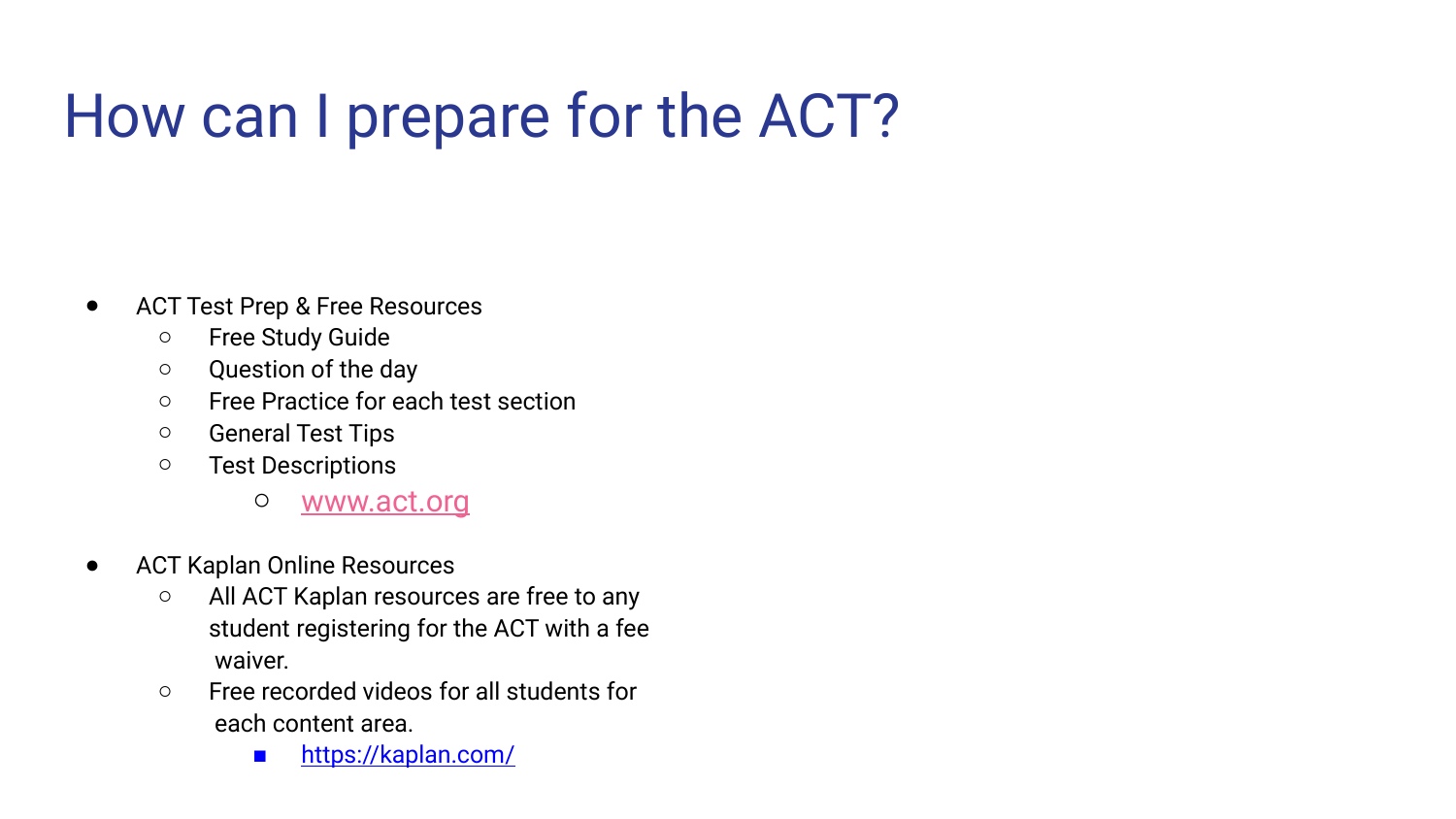

# How can I prepare for the ACT?

ACT Test Prep & Free Resources
Free Study Guide
Question of the day
Free Practice for each test section
General Test Tips
Test Descriptions
www.act.org
ACT Kaplan Online Resources
All ACT Kaplan resources are free to any  student registering for the ACT with a fee  waiver.
Free recorded videos for all students for  each content area.
https://kaplan.com/